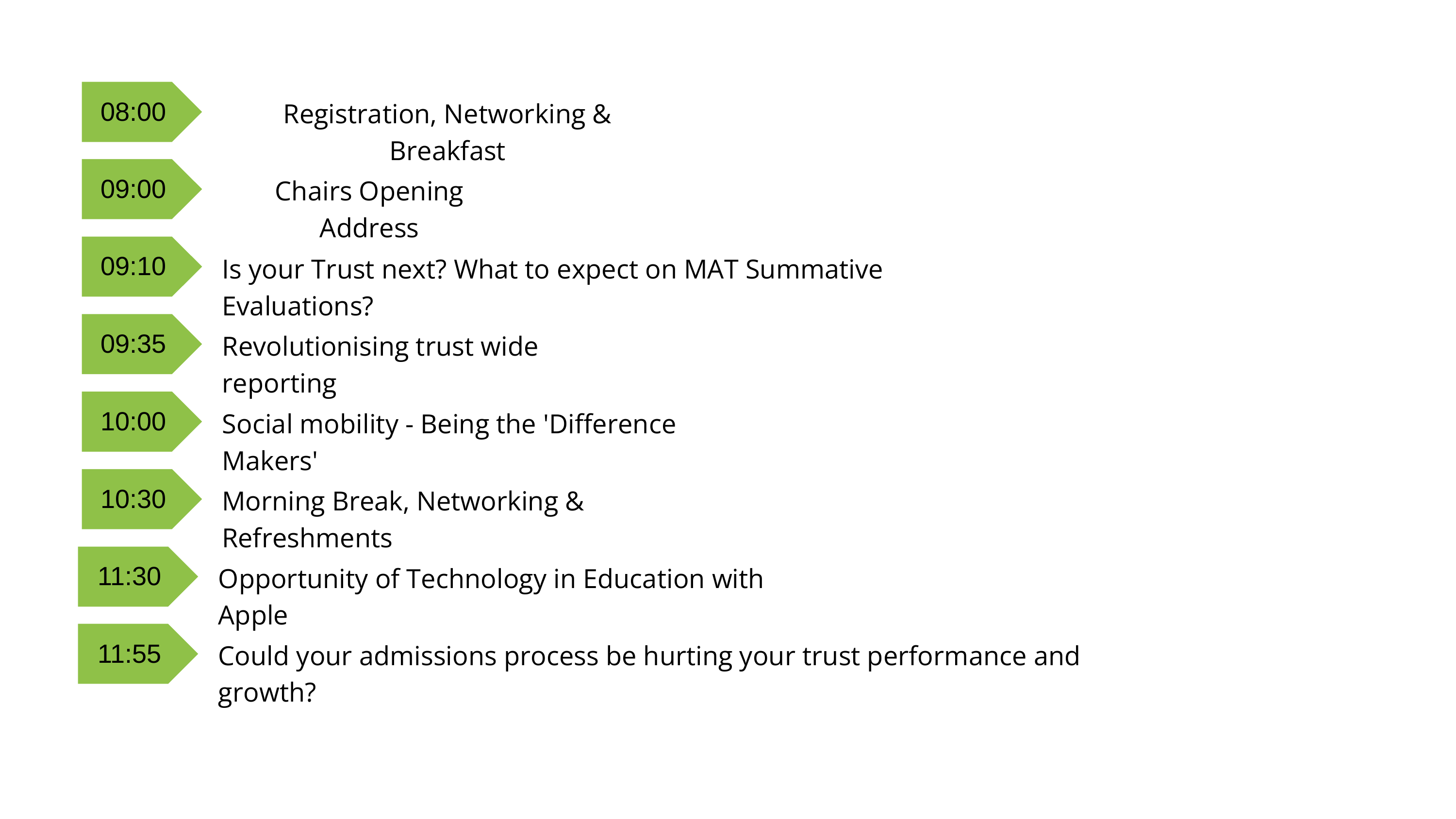

08:00
Registration, Networking & Breakfast

09:00
Chairs Opening Address

09:10
Is your Trust next? What to expect on MAT Summative Evaluations?

09:35
Revolutionising trust wide reporting

10:00
Social mobility - Being the 'Difference Makers'

10:30
Morning Break, Networking & Refreshments

11:30
Opportunity of Technology in Education with Apple

11:55
Could your admissions process be hurting your trust performance and growth?